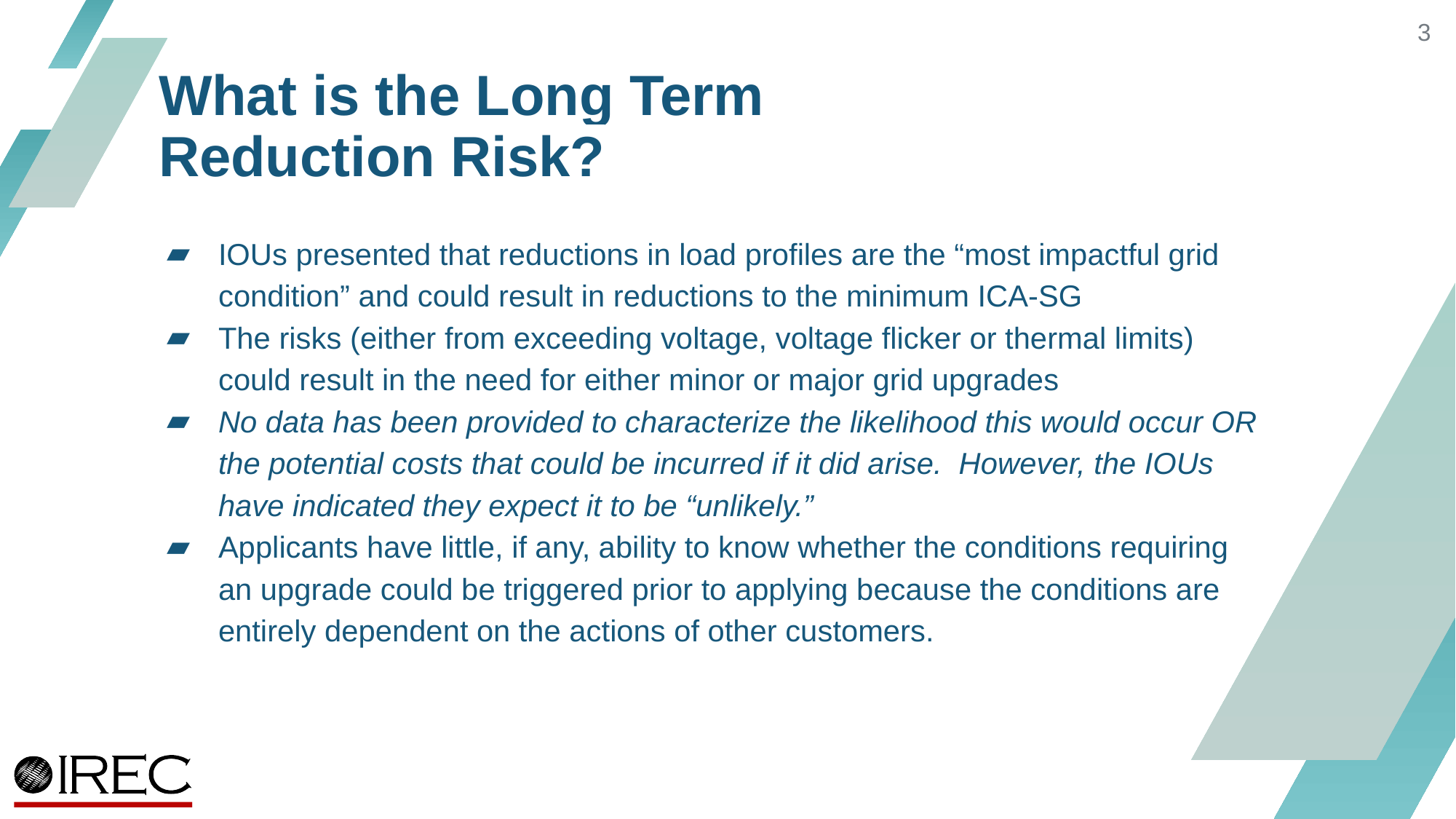

3
# What is the Long Term Reduction Risk?
IOUs presented that reductions in load profiles are the “most impactful grid condition” and could result in reductions to the minimum ICA-SG
The risks (either from exceeding voltage, voltage flicker or thermal limits) could result in the need for either minor or major grid upgrades
No data has been provided to characterize the likelihood this would occur OR the potential costs that could be incurred if it did arise.  However, the IOUs have indicated they expect it to be “unlikely.”
Applicants have little, if any, ability to know whether the conditions requiring an upgrade could be triggered prior to applying because the conditions are entirely dependent on the actions of other customers.